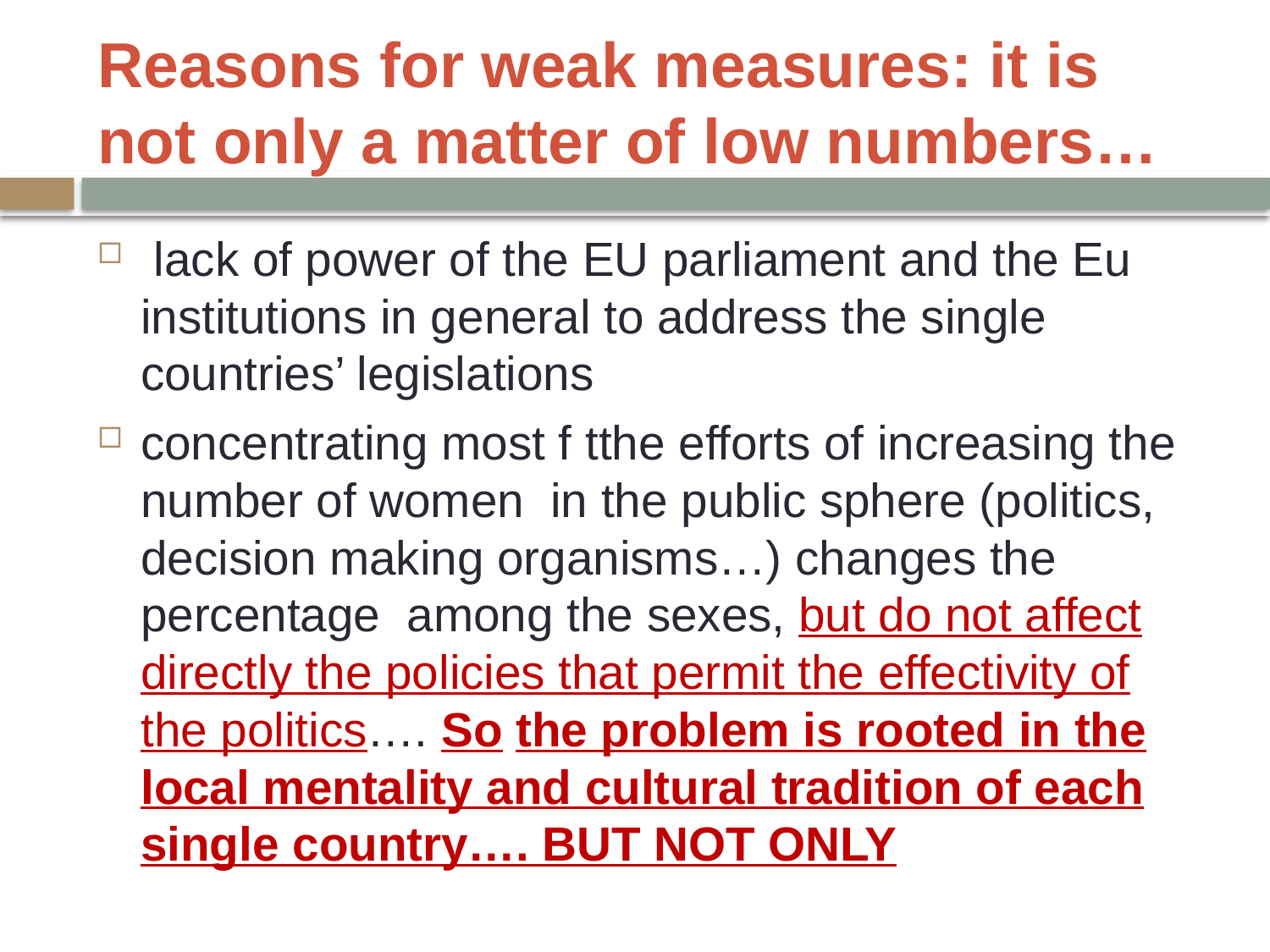

# Reasons for weak measures: it is not only a matter of low numbers…
 lack of power of the EU parliament and the Eu institutions in general to address the single countries’ legislations
concentrating most f tthe efforts of increasing the number of women  in the public sphere (politics, decision making organisms…) changes the percentage  among the sexes, but do not affect directly the policies that permit the effectivity of the politics…. So the problem is rooted in the local mentality and cultural tradition of each single country…. BUT NOT ONLY